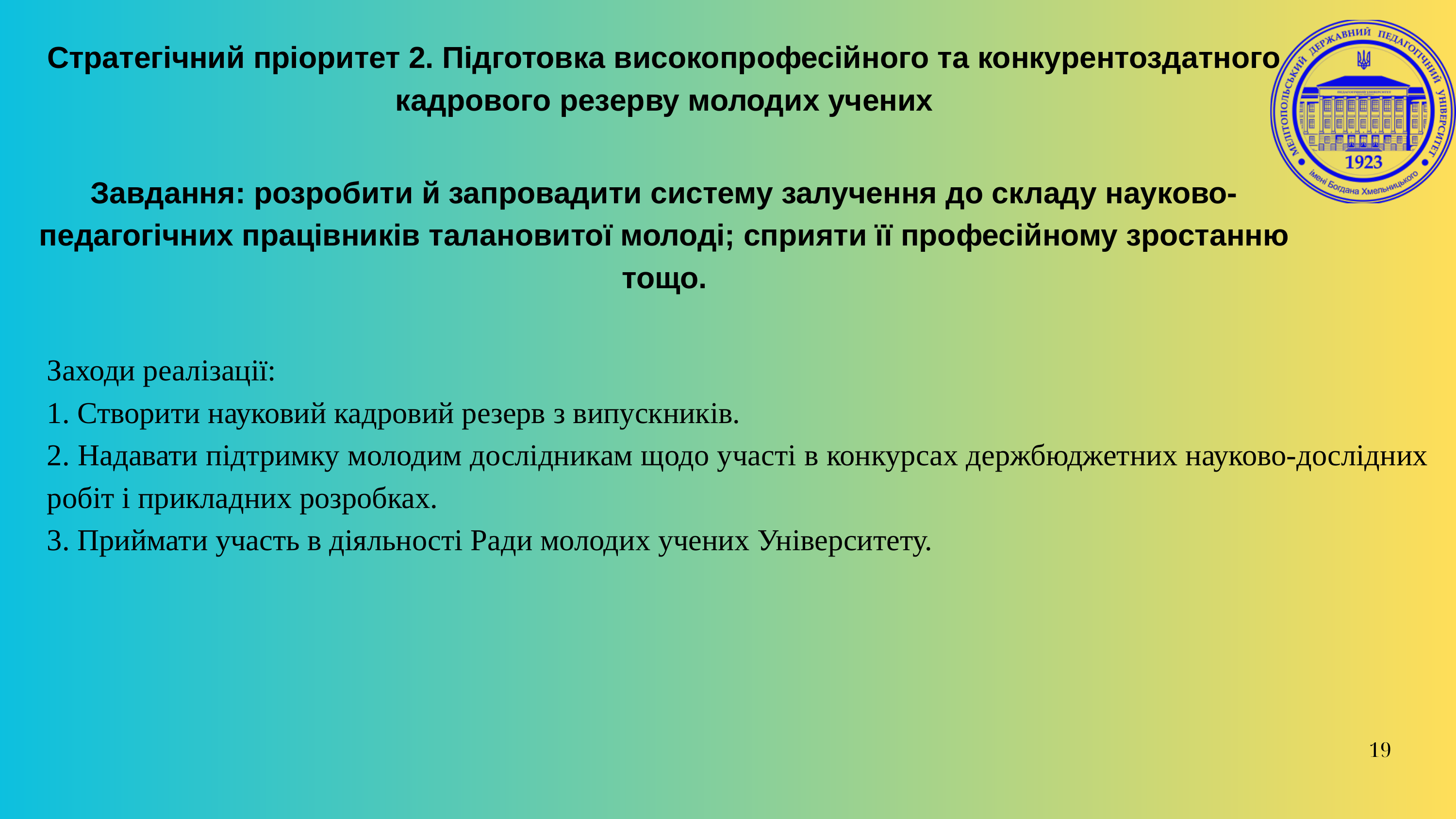

Стратегічний пріоритет 2. Підготовка високопрофесійного та конкурентоздатного кадрового резерву молодих учених
Завдання: розробити й запровадити систему залучення до складу науково-педагогічних працівників талановитої молоді; сприяти її професійному зростанню тощо.
Заходи реалізації:
1. Створити науковий кадровий резерв з випускників.
2. Надавати підтримку молодим дослідникам щодо участі в конкурсах держбюджетних науково-дослідних робіт і прикладних розробках.
3. Приймати участь в діяльності Ради молодих учених Університету.
19